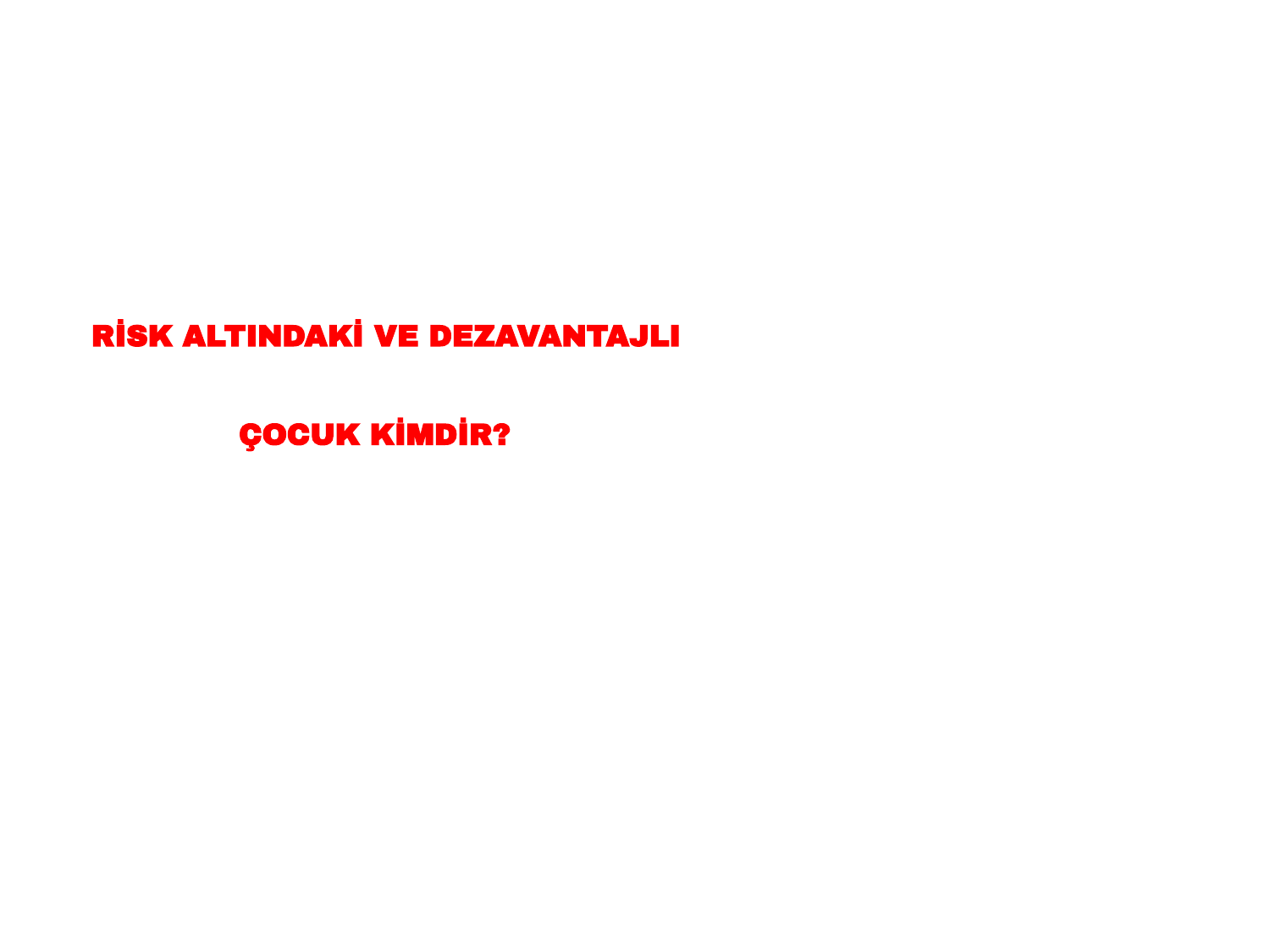

# RİSK ALTINDAKİ VE DEZAVANTAJLI ÇOCUK KİMDİR?